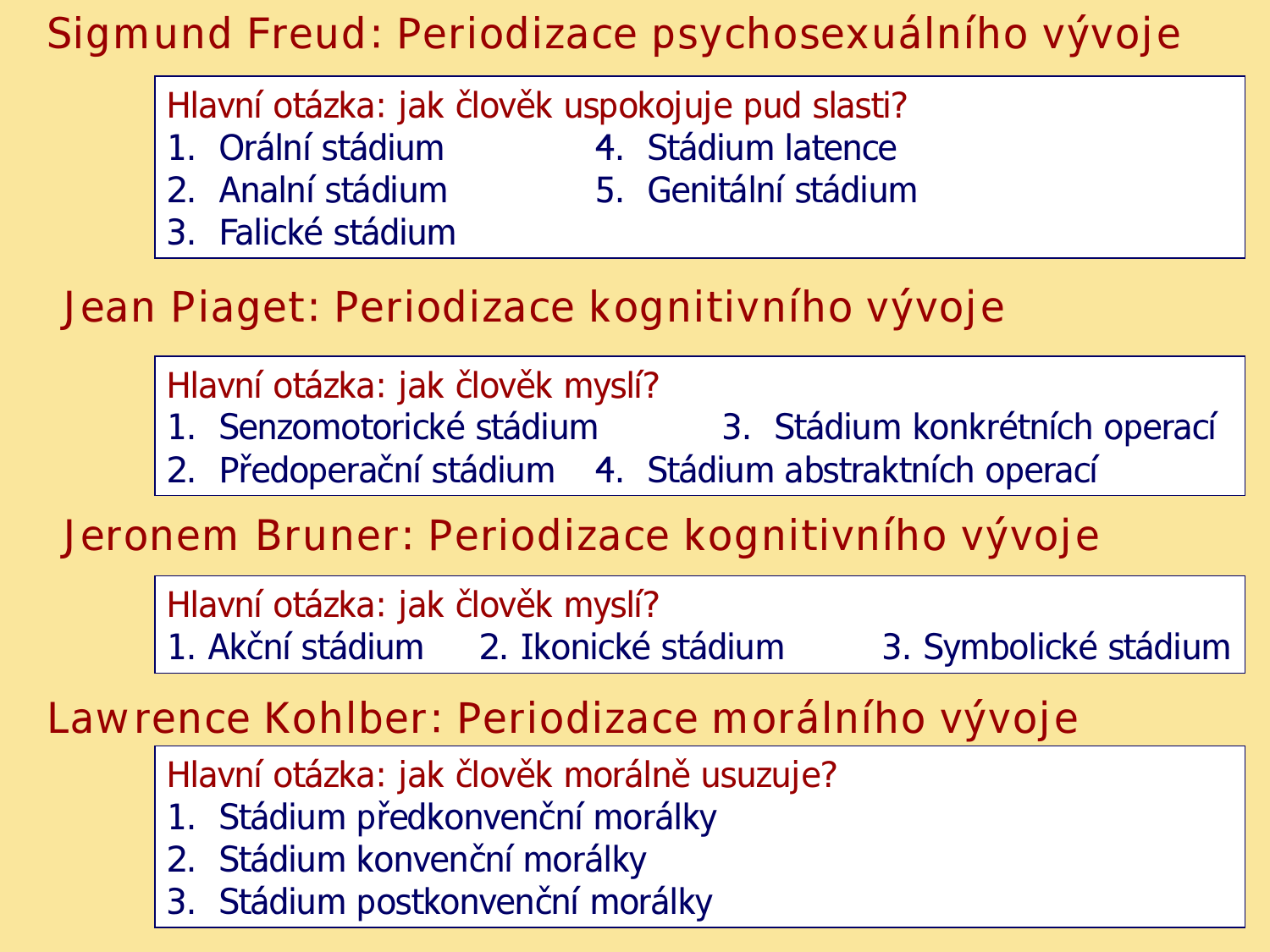

# Sigmund Freud: Periodizace psychosexuálního vývoje Jean Piaget: Periodizace kognitivního vývoje Jeronem Bruner: Periodizace kognitivního vývoje Lawrence Kohlber: Periodizace morálního vývoje
Hlavní otázka: jak člověk uspokojuje pud slasti?
1.  Orální stádium		4.  Stádium latence
2.  Analní stádium 		5.  Genitální stádium
3.  Falické stádium

Hlavní otázka: jak člověk myslí?
1.  Senzomotorické stádium	3.  Stádium konkrétních operací
2.  Předoperační stádium 	4.  Stádium abstraktních operací
Hlavní otázka: jak člověk myslí?
1. Akční stádium     2. Ikonické stádium 	   3. Symbolické stádium
Hlavní otázka: jak člověk morálně usuzuje?
1.  Stádium předkonvenční morálky
2.  Stádium konvenční morálky
3.  Stádium postkonvenční morálky